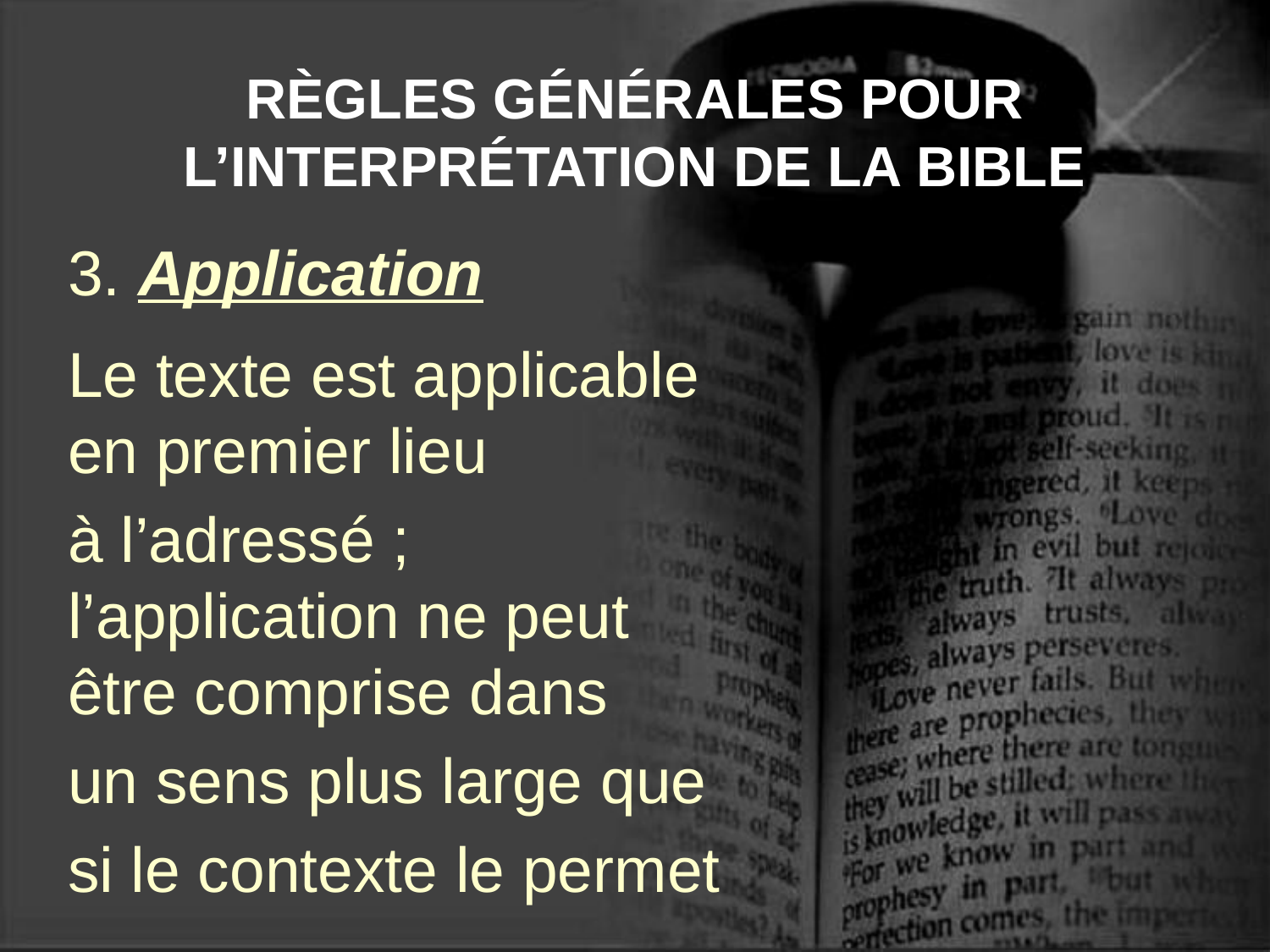

# RÈGLES GÉNÉRALES POUR L’INTERPRÉTATION DE LA BIBLE
3. Application

Le texte est applicable en premier lieu
à l’adressé ; l’application ne peut être comprise dans
un sens plus large que
si le contexte le permet